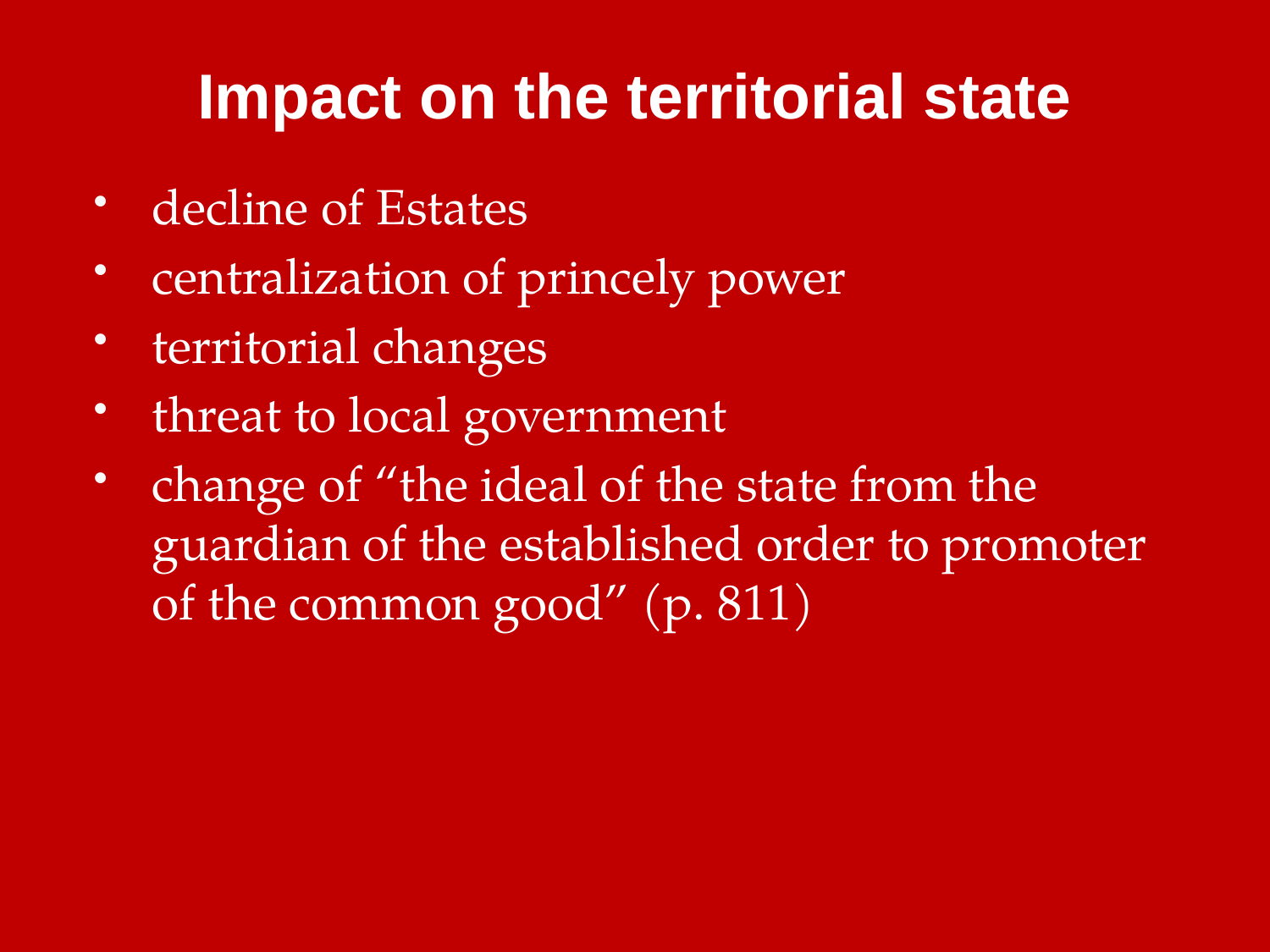

# Impact on the territorial state
decline of Estates
centralization of princely power
territorial changes
threat to local government
change of “the ideal of the state from the guardian of the established order to promoter of the common good” (p. 811)